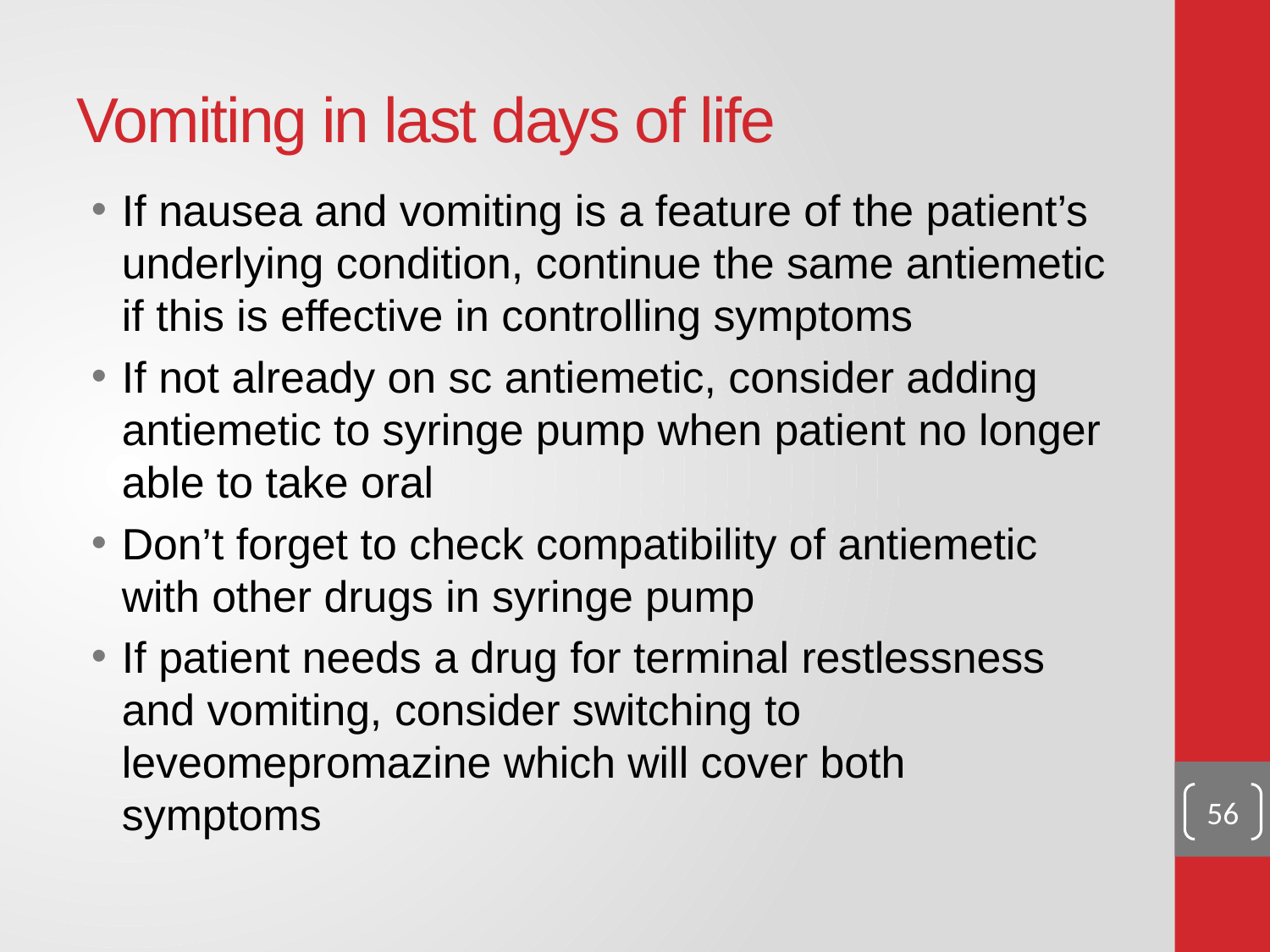

# Vomiting in last days of life
If nausea and vomiting is a feature of the patient’s underlying condition, continue the same antiemetic if this is effective in controlling symptoms
If not already on sc antiemetic, consider adding antiemetic to syringe pump when patient no longer able to take oral
Don’t forget to check compatibility of antiemetic with other drugs in syringe pump
If patient needs a drug for terminal restlessness and vomiting, consider switching to leveomepromazine which will cover both symptoms
56